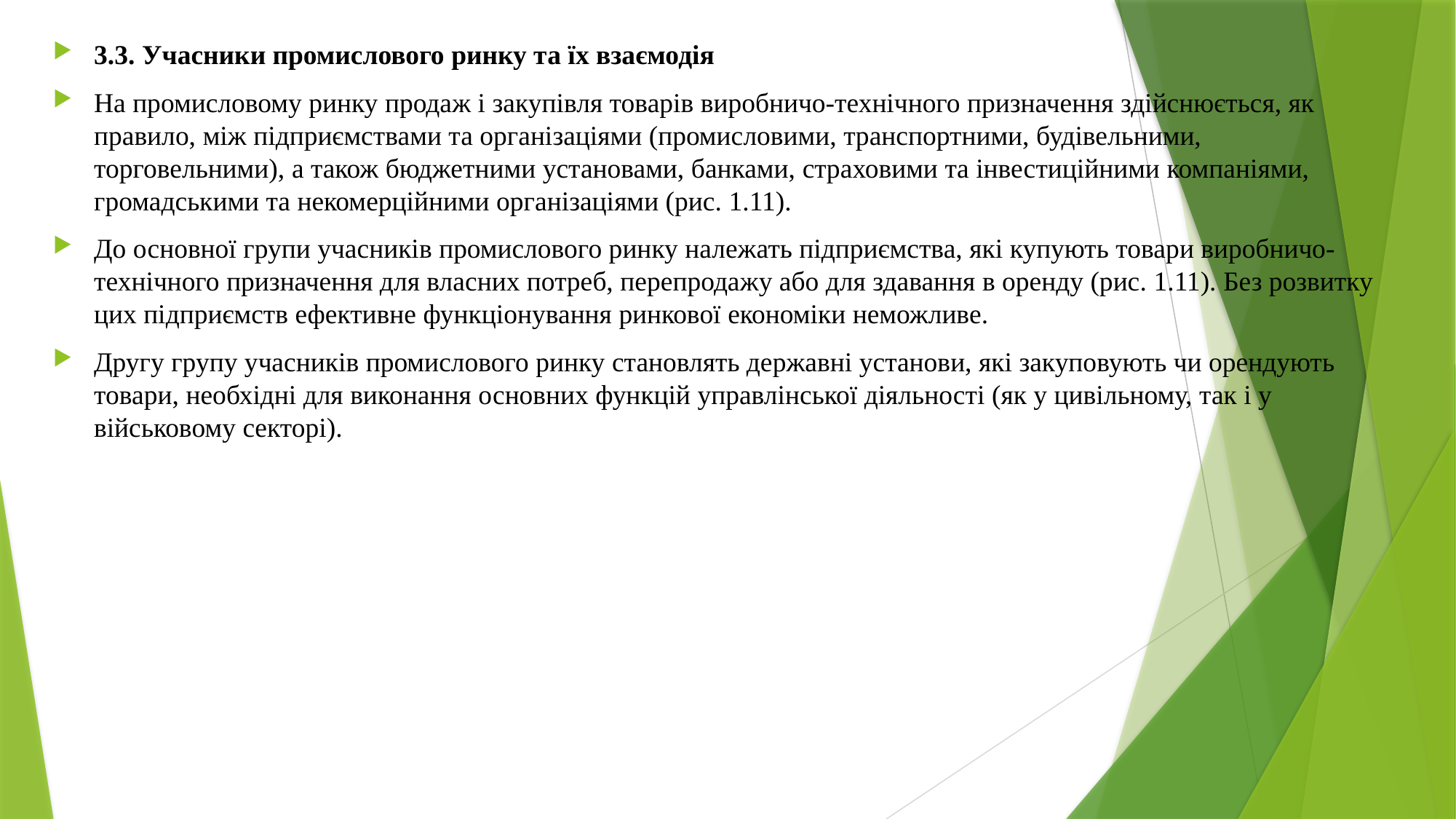

3.3. Учасники промислового ринку та їх взаємодія
На промисловому ринку продаж і закупівля товарів виробничо-технічного призначення здійснюється, як правило, між підприємствами та організаціями (промисловими, транспортними, будівельними, торговельними), а також бюджетними установами, банками, страховими та інвестиційними компаніями, громадськими та некомерційними організаціями (рис. 1.11).
До основної групи учасників промислового ринку належать підприємства, які купують товари виробничо-технічного призначення для власних потреб, перепродажу або для здавання в оренду (рис. 1.11). Без розвитку цих підприємств ефективне функціонування ринкової економіки неможливе.
Другу групу учасників промислового ринку становлять державні установи, які закуповують чи орендують товари, необхідні для виконання основних функцій управлінської діяльності (як у цивільному, так і у військовому секторі).